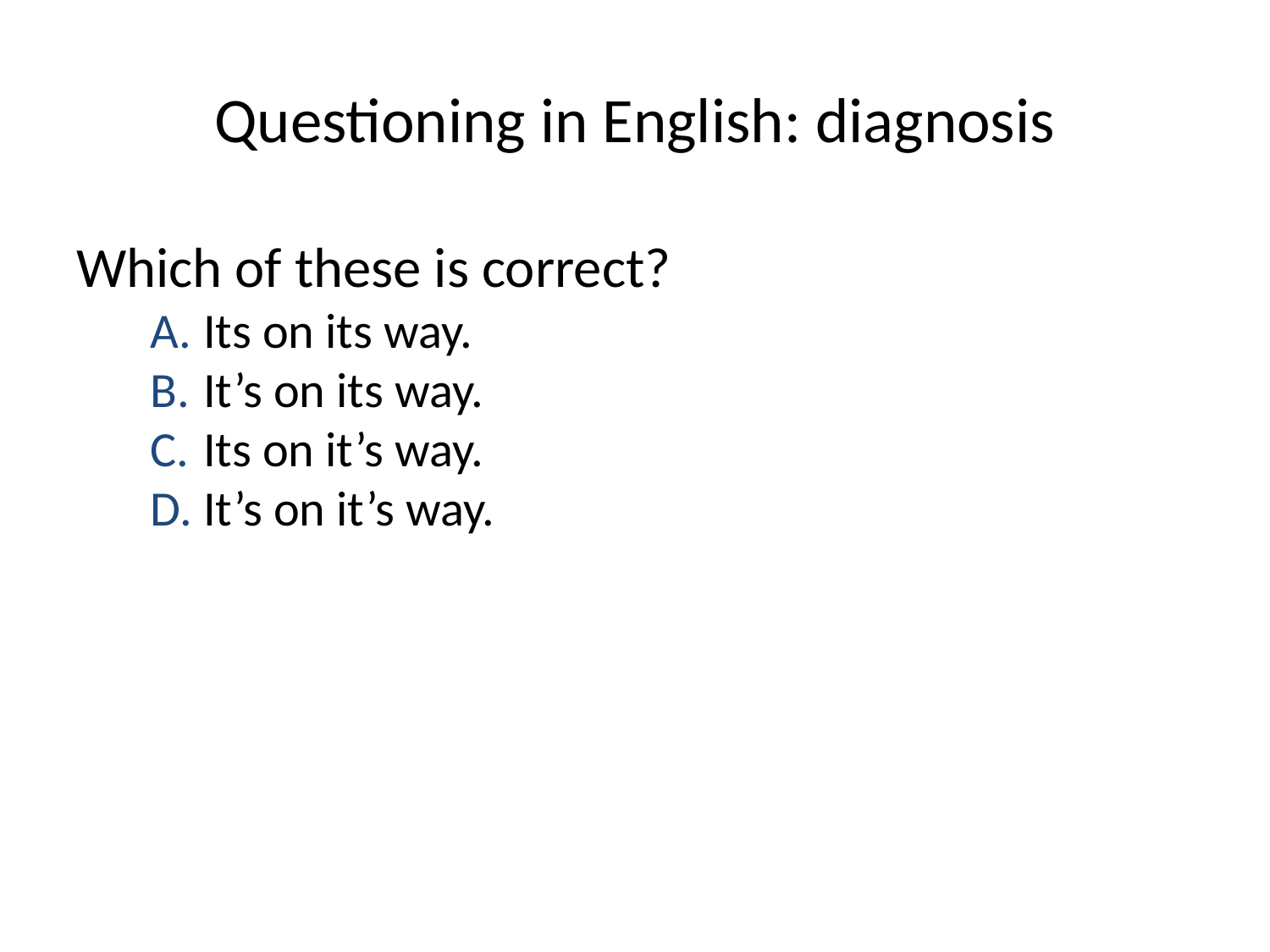

# Questioning in English: diagnosis
Which of these is correct?
Its on its way.
It’s on its way.
Its on it’s way.
It’s on it’s way.